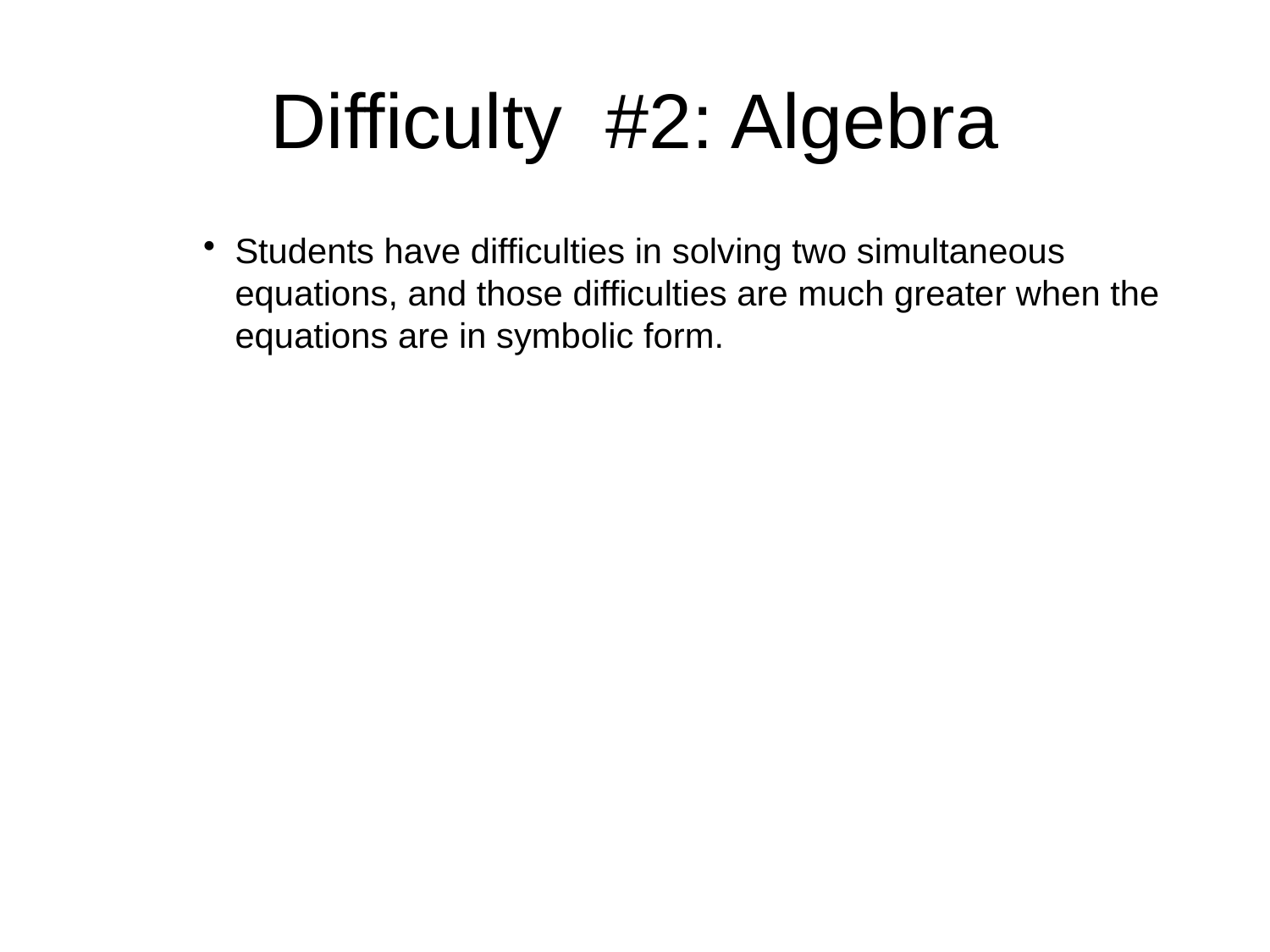

# Difficulty  #2: Algebra
Students have difficulties in solving two simultaneous equations, and those difficulties are much greater when the equations are in symbolic form.